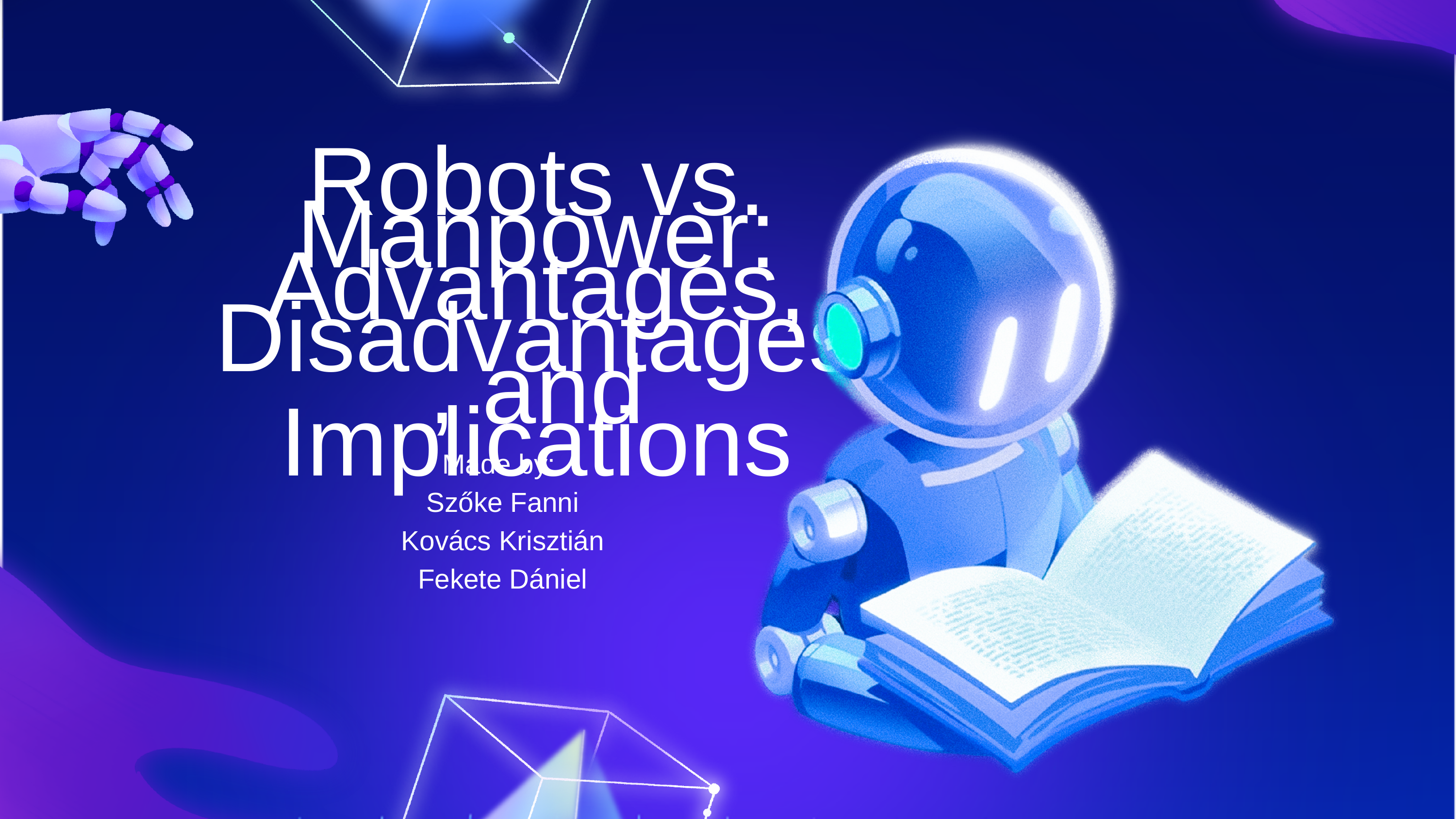

Robots vs. Manpower: Advantages, Disadvantages, and Implications

Made by:
Szőke Fanni
Kovács Krisztián
Fekete Dániel